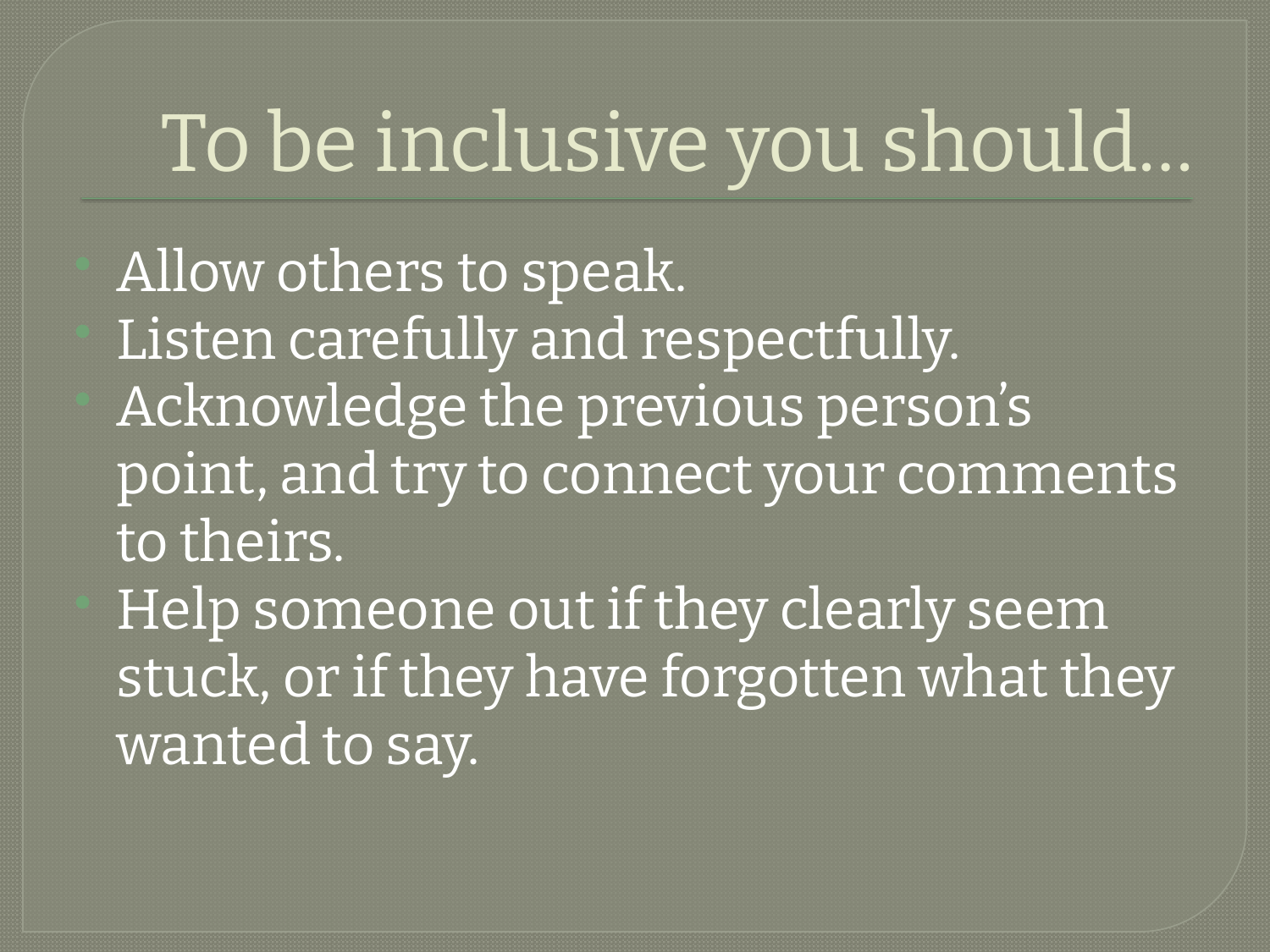

# To be inclusive you should…
Allow others to speak.
Listen carefully and respectfully.
Acknowledge the previous person’s point, and try to connect your comments to theirs.
Help someone out if they clearly seem stuck, or if they have forgotten what they wanted to say.